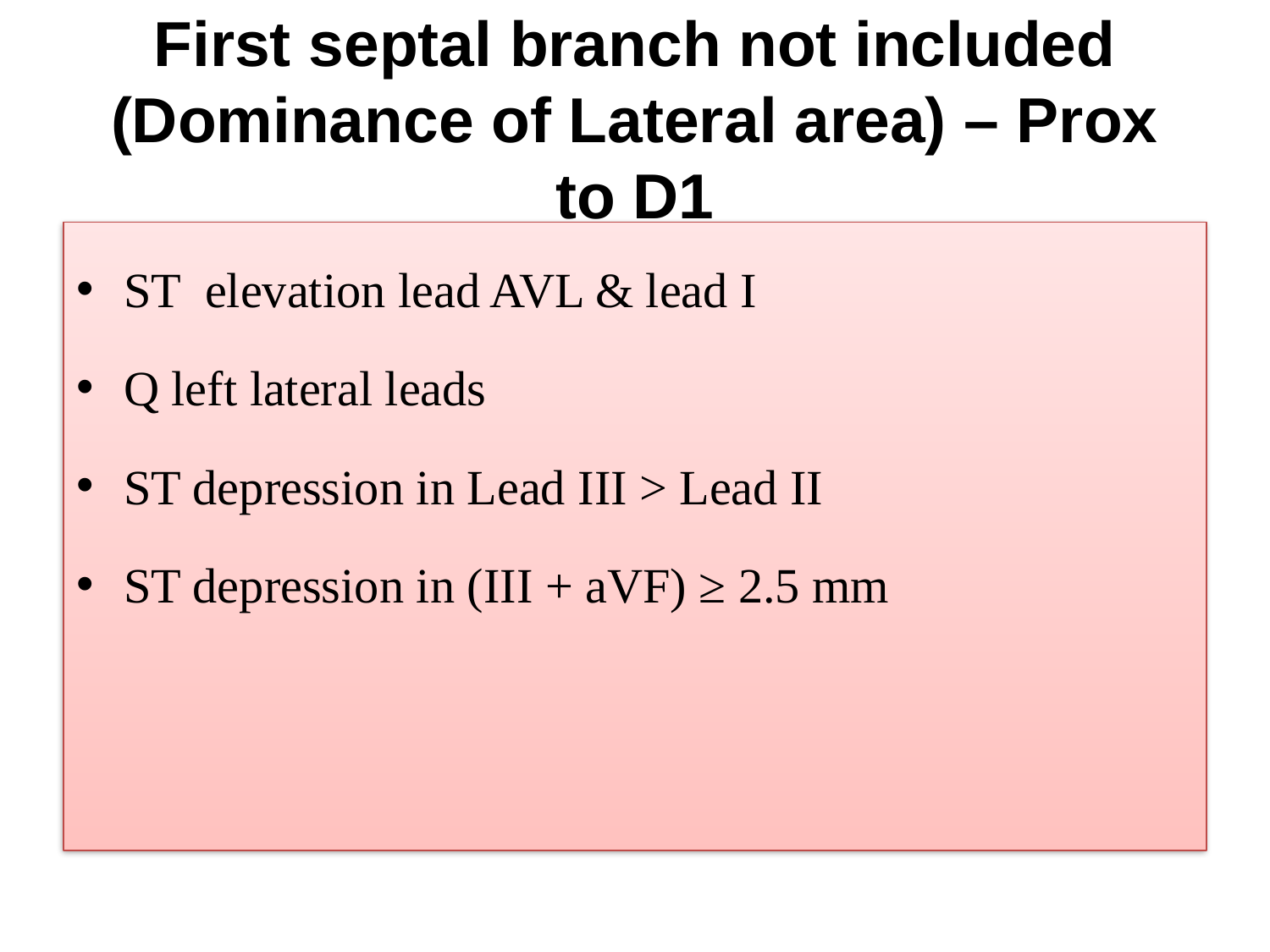

# First septal branch not included (Dominance of Lateral area) – Prox to D1
ST  elevation lead AVL & lead I
Q left lateral leads
ST depression in Lead III > Lead II
ST depression in (III + aVF) ≥ 2.5 mm